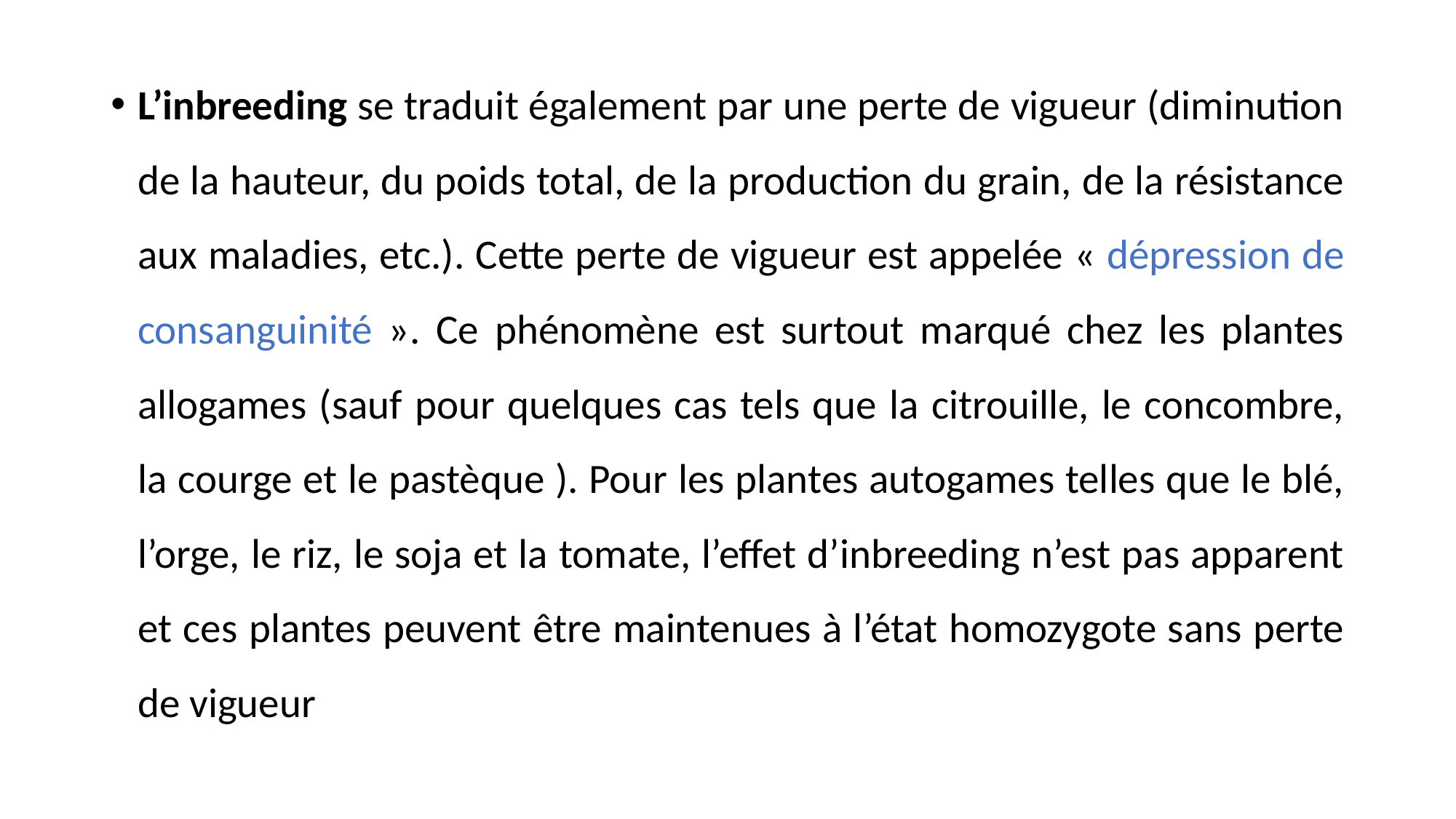

L’inbreeding se traduit également par une perte de vigueur (diminution de la hauteur, du poids total, de la production du grain, de la résistance aux maladies, etc.). Cette perte de vigueur est appelée « dépression de consanguinité ». Ce phénomène est surtout marqué chez les plantes allogames (sauf pour quelques cas tels que la citrouille, le concombre, la courge et le pastèque ). Pour les plantes autogames telles que le blé, l’orge, le riz, le soja et la tomate, l’effet d’inbreeding n’est pas apparent et ces plantes peuvent être maintenues à l’état homozygote sans perte de vigueur